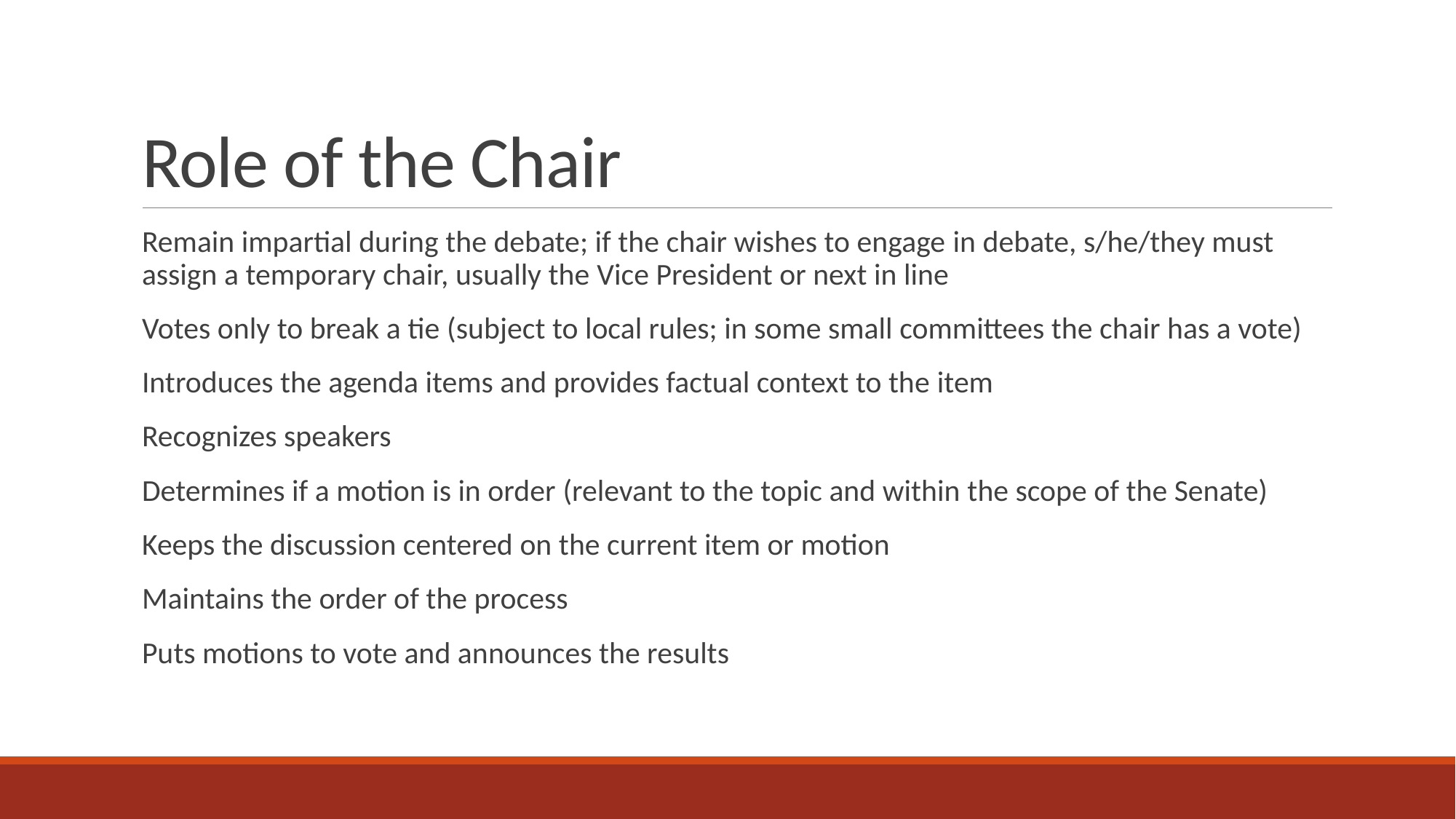

# Role of the Chair
Remain impartial during the debate; if the chair wishes to engage in debate, s/he/they must assign a temporary chair, usually the Vice President or next in line
Votes only to break a tie (subject to local rules; in some small committees the chair has a vote)
Introduces the agenda items and provides factual context to the item
Recognizes speakers
Determines if a motion is in order (relevant to the topic and within the scope of the Senate)
Keeps the discussion centered on the current item or motion
Maintains the order of the process
Puts motions to vote and announces the results